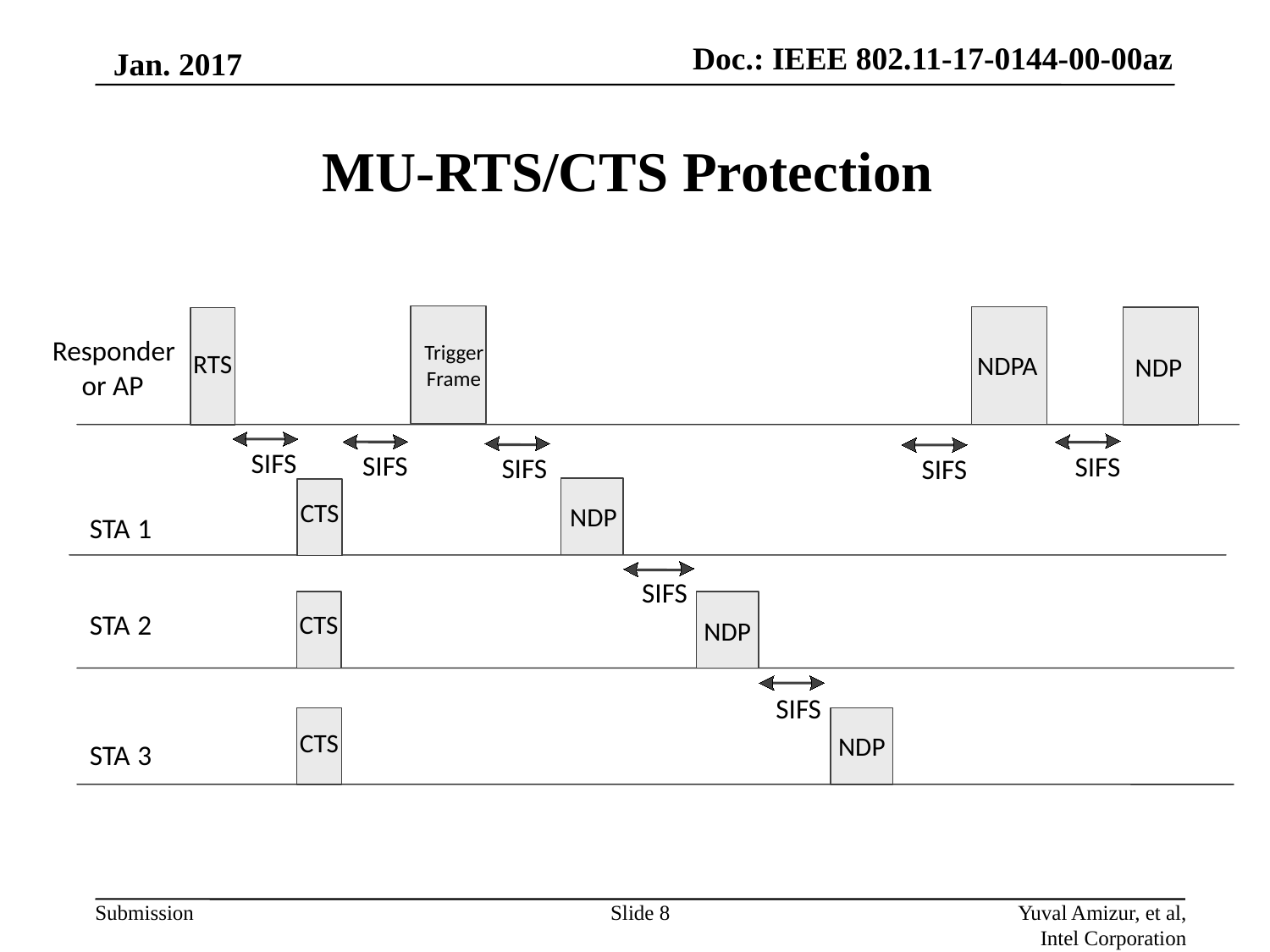

Jan. 2017
# MU-RTS/CTS Protection

Responder
Trigger
RTS
NDPA
NDP
Frame
or AP

SIFS
SIFS
SIFS
SIFS
SIFS

CTS
NDP
STA
1

SIFS

STA
2
CTS
NDP

SIFS

CTS
NDP
STA
3

Slide 8
Yuval Amizur, et al, Intel Corporation